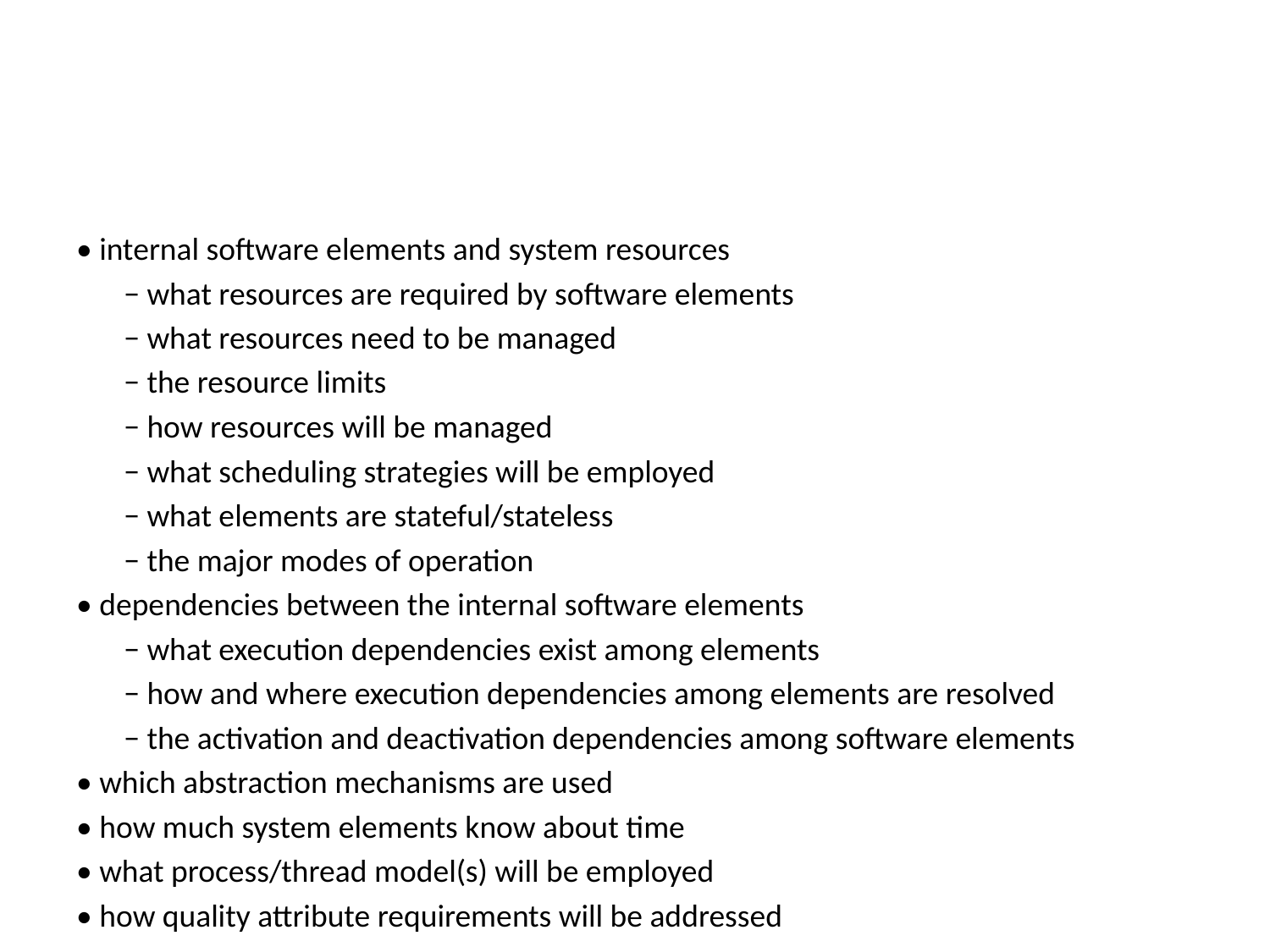

#
• internal software elements and system resources
	− what resources are required by software elements
	− what resources need to be managed
	− the resource limits
	− how resources will be managed
	− what scheduling strategies will be employed
	− what elements are stateful/stateless
	− the major modes of operation
• dependencies between the internal software elements
	− what execution dependencies exist among elements
	− how and where execution dependencies among elements are resolved
	− the activation and deactivation dependencies among software elements
• which abstraction mechanisms are used
• how much system elements know about time
• what process/thread model(s) will be employed
• how quality attribute requirements will be addressed